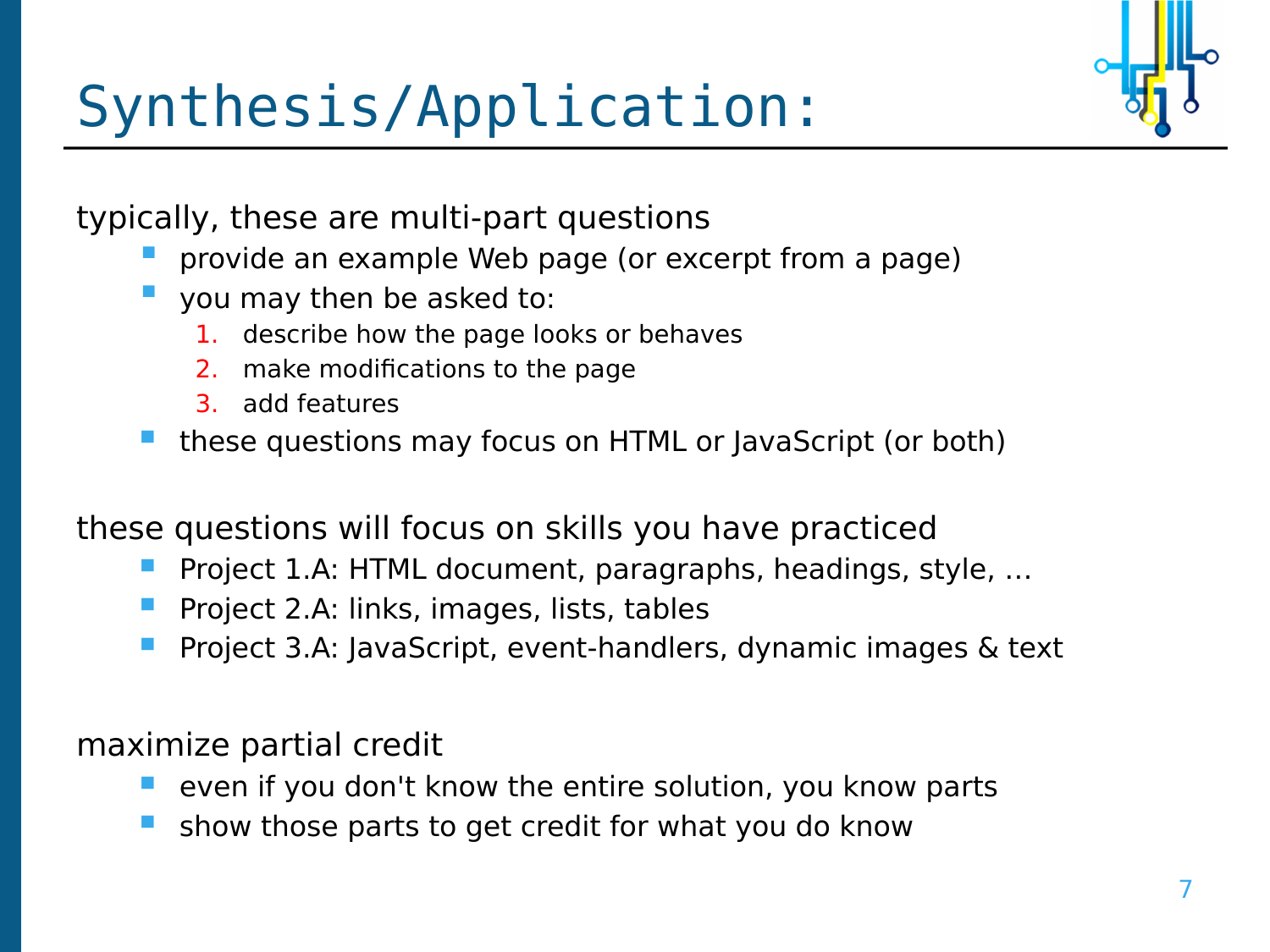

# Synthesis/Application:
typically, these are multi-part questions
provide an example Web page (or excerpt from a page)
you may then be asked to:
describe how the page looks or behaves
make modifications to the page
add features
these questions may focus on HTML or JavaScript (or both)

these questions will focus on skills you have practiced
Project 1.A: HTML document, paragraphs, headings, style, …
Project 2.A: links, images, lists, tables
Project 3.A: JavaScript, event-handlers, dynamic images & text

maximize partial credit
even if you don't know the entire solution, you know parts
show those parts to get credit for what you do know
7